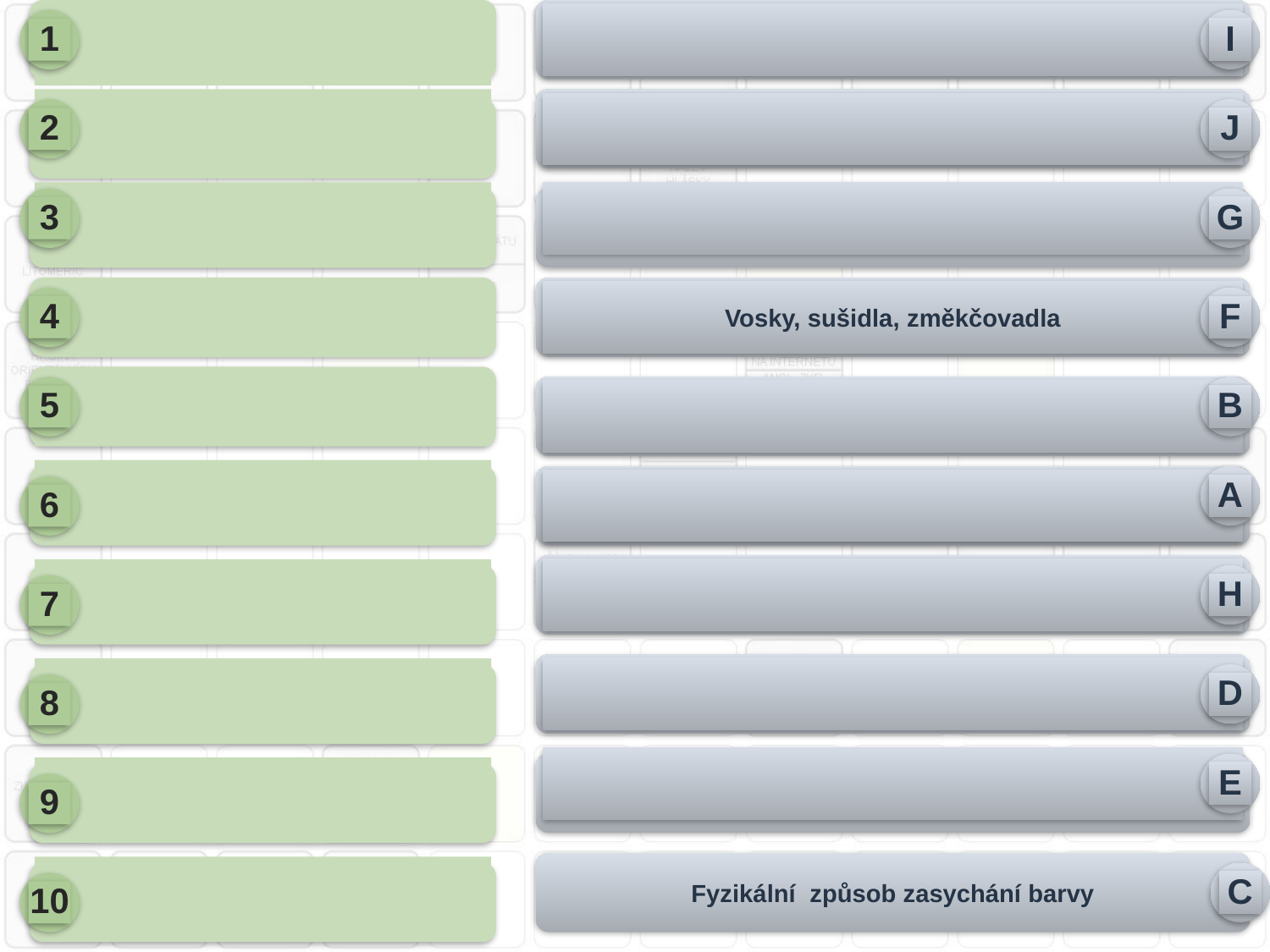

PIGMENTY

Nerozpustné části barvy

I

1

POJIVA
Oleje, pryskyřice, asfalty a smoly

2

J

ROZPOUŠTĚDLA

Těkavá složka barvy

3

G
ADITIVA

Vosky, sušidla, změkčovadla

F

4
VISKOZITA

Tekutost barvy

B

5

ČERNÝ PIGMENT
Saze

A

6
Titanová běloba

BÍLÝ PIGMENT

H

7
Mosazný prášek

METALICKÝ PIGMENT

D

8

Chemický  způsob zasychání barvy

E

OXYPOLYMERACE

9
Fyzikální  způsob zasychání barvy

PENETRACE

C

10